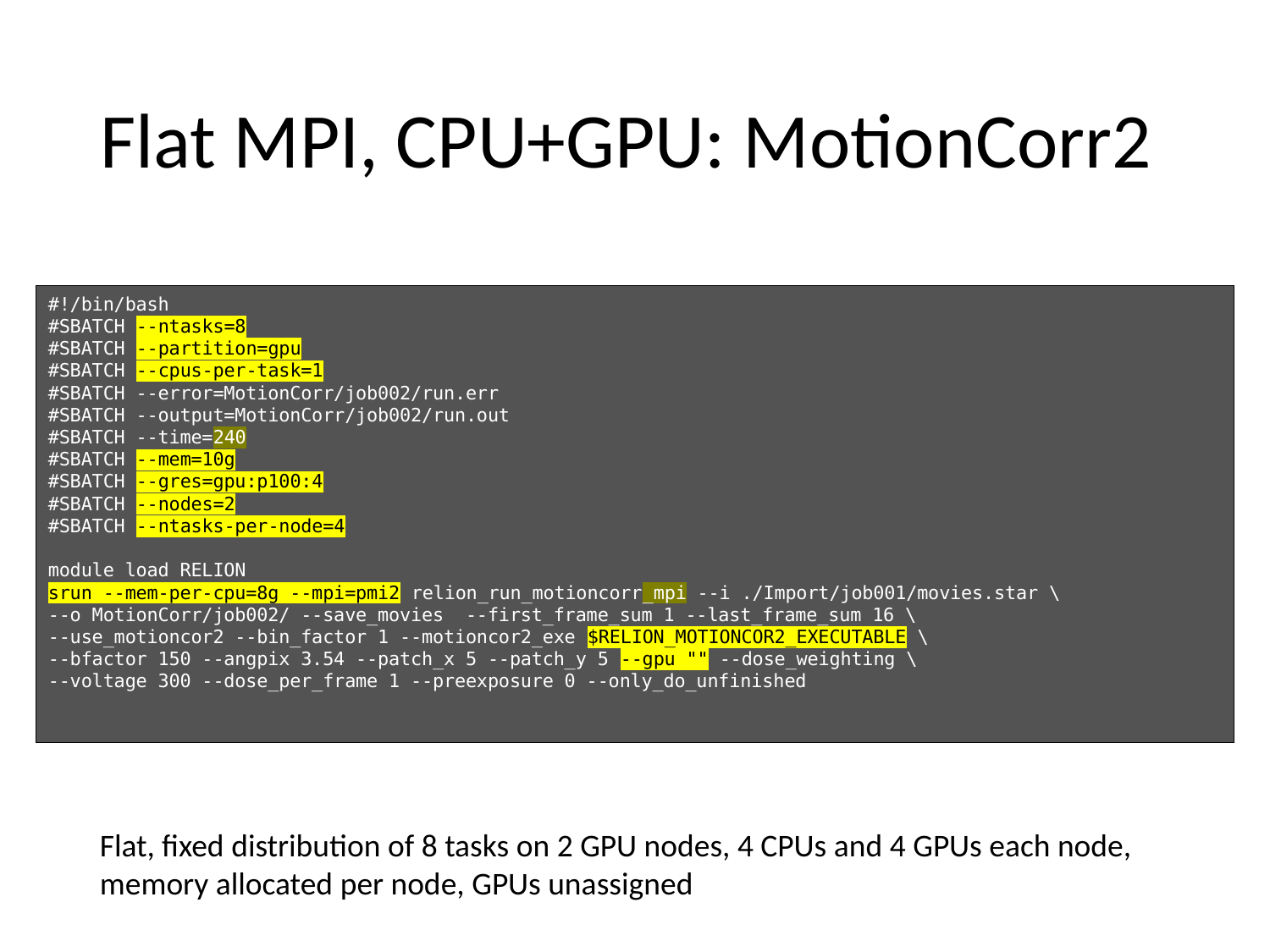

# Flat MPI, CPU+GPU: MotionCorr2
#!/bin/bash
#SBATCH --ntasks=8
#SBATCH --partition=gpu
#SBATCH --cpus-per-task=1
#SBATCH --error=MotionCorr/job002/run.err
#SBATCH --output=MotionCorr/job002/run.out
#SBATCH --time=240
#SBATCH --mem=10g
#SBATCH --gres=gpu:p100:4
#SBATCH --nodes=2
#SBATCH --ntasks-per-node=4

module load RELION
srun --mem-per-cpu=8g --mpi=pmi2 relion_run_motioncorr_mpi --i ./Import/job001/movies.star \
--o MotionCorr/job002/ --save_movies  --first_frame_sum 1 --last_frame_sum 16 \
--use_motioncor2 --bin_factor 1 --motioncor2_exe $RELION_MOTIONCOR2_EXECUTABLE \
--bfactor 150 --angpix 3.54 --patch_x 5 --patch_y 5 --gpu "" --dose_weighting \
--voltage 300 --dose_per_frame 1 --preexposure 0 --only_do_unfinished

Flat, fixed distribution of 8 tasks on 2 GPU nodes, 4 CPUs and 4 GPUs each node, memory allocated per node, GPUs unassigned